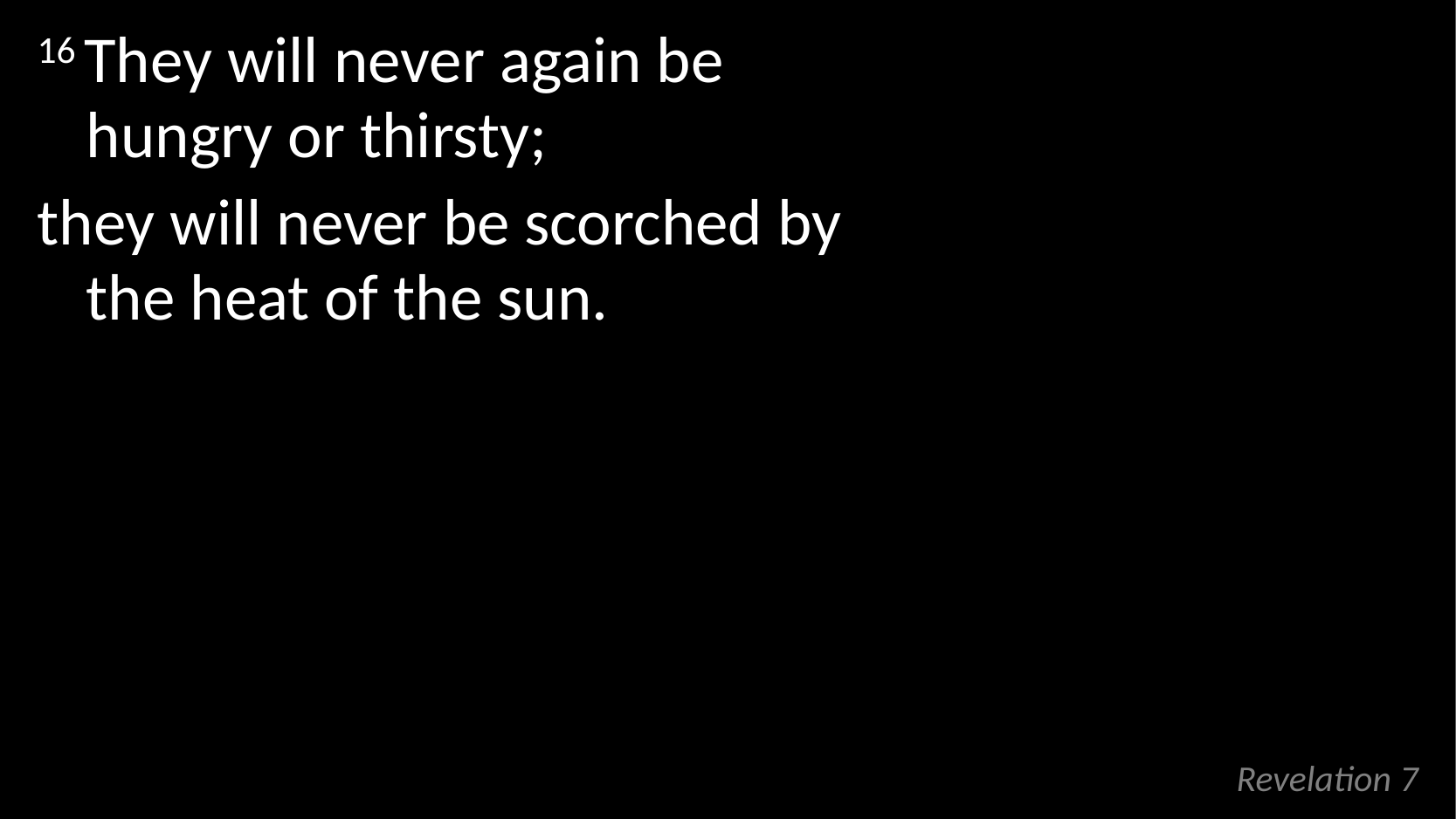

16 They will never again be hungry or thirsty;
they will never be scorched by the heat of the sun.
# Revelation 7